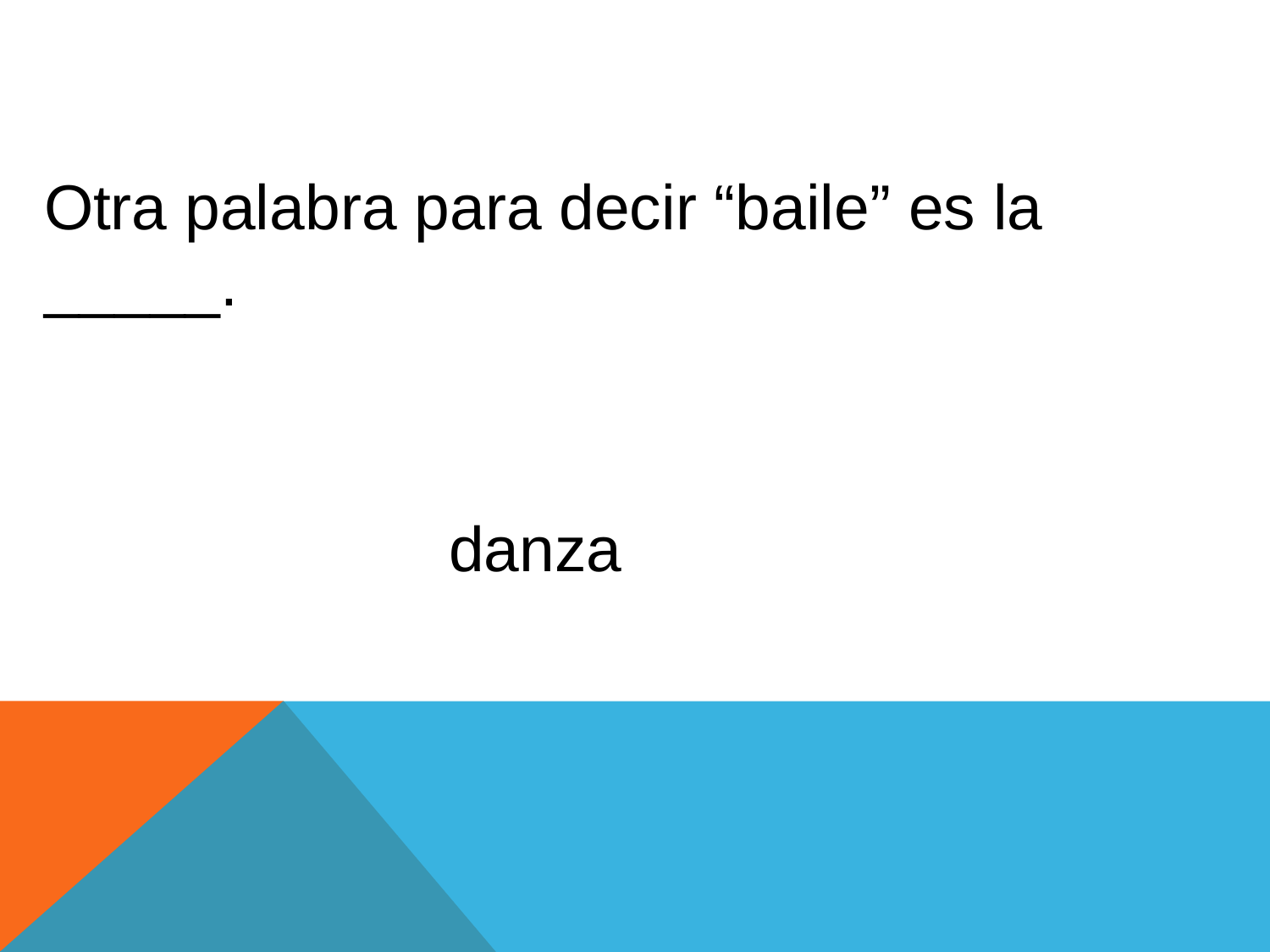

Otra palabra para decir “baile” es la _____.
danza